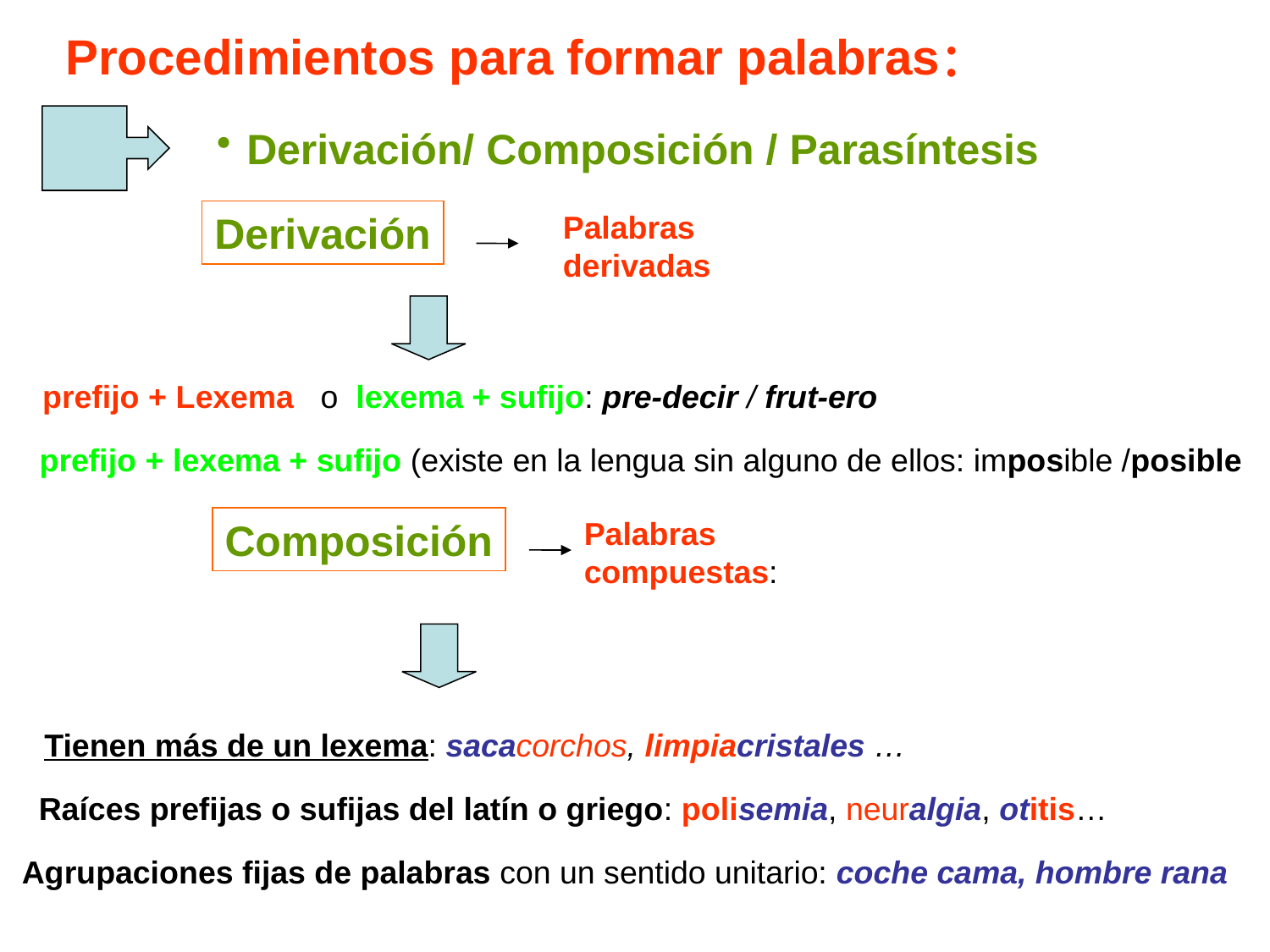

# Procedimientos para formar palabras:

Derivación/ Composición / Parasíntesis
Derivación
Palabras derivadas

 prefijo + Lexema   o  lexema + sufijo: pre-decir / frut-ero
   prefijo + lexema + sufijo (existe en la lengua sin alguno de ellos: imposible /posible
Composición
Palabras compuestas:

Tienen más de un lexema: sacacorchos, limpiacristales …
   Raíces prefijas o sufijas del latín o griego: polisemia, neuralgia, otitis…
 Agrupaciones fijas de palabras con un sentido unitario: coche cama, hombre rana